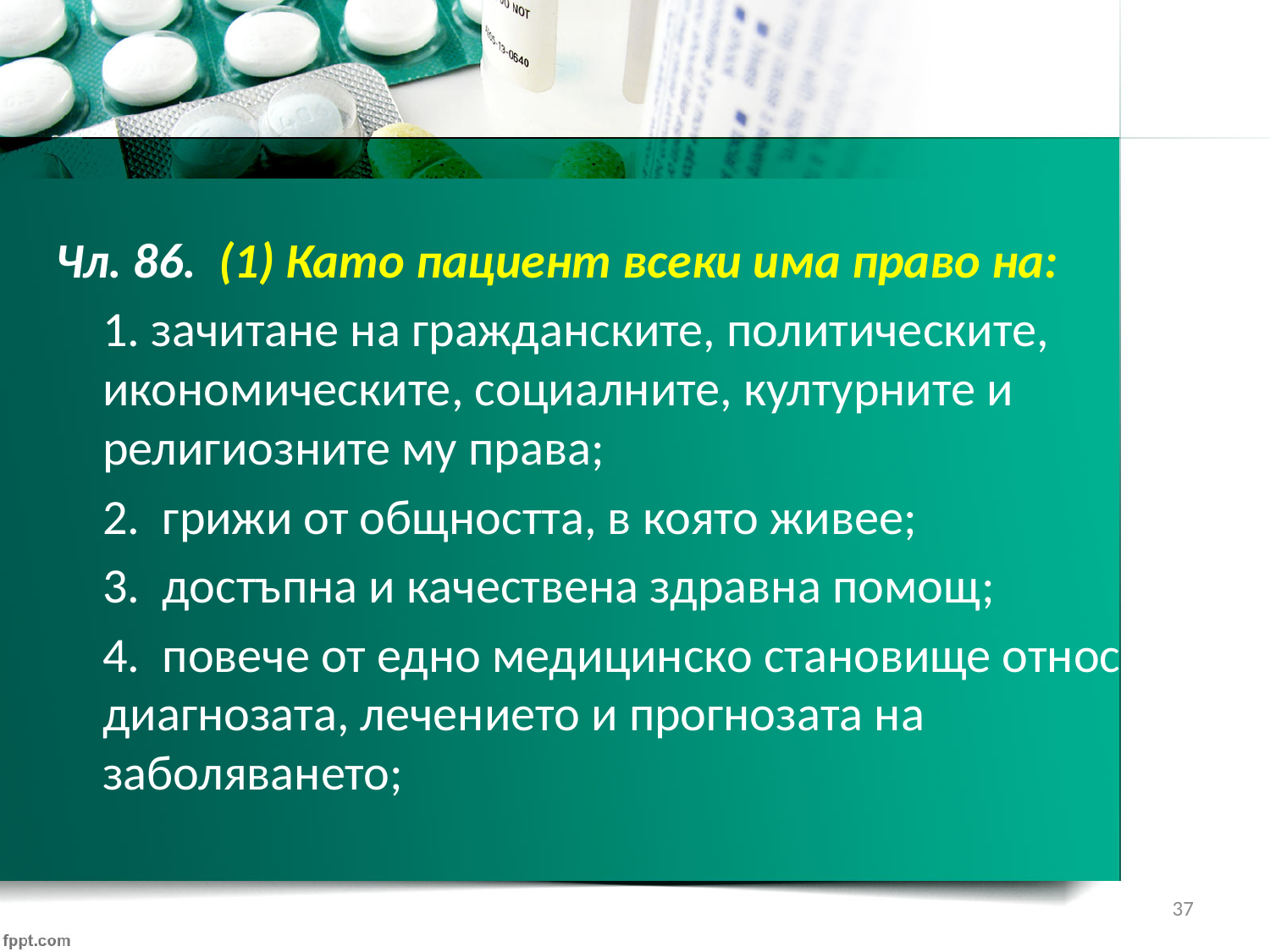

Чл. 86.  (1) Като пациент всеки има право на:
	1. зачитане на гражданските, политическите, икономическите, социалните, културните и религиозните му права;
	2.  грижи от общността, в която живее;
	3.  достъпна и качествена здравна помощ;
	4.  повече от едно медицинско становище относно диагнозата, лечението и прогнозата на заболяването;
37